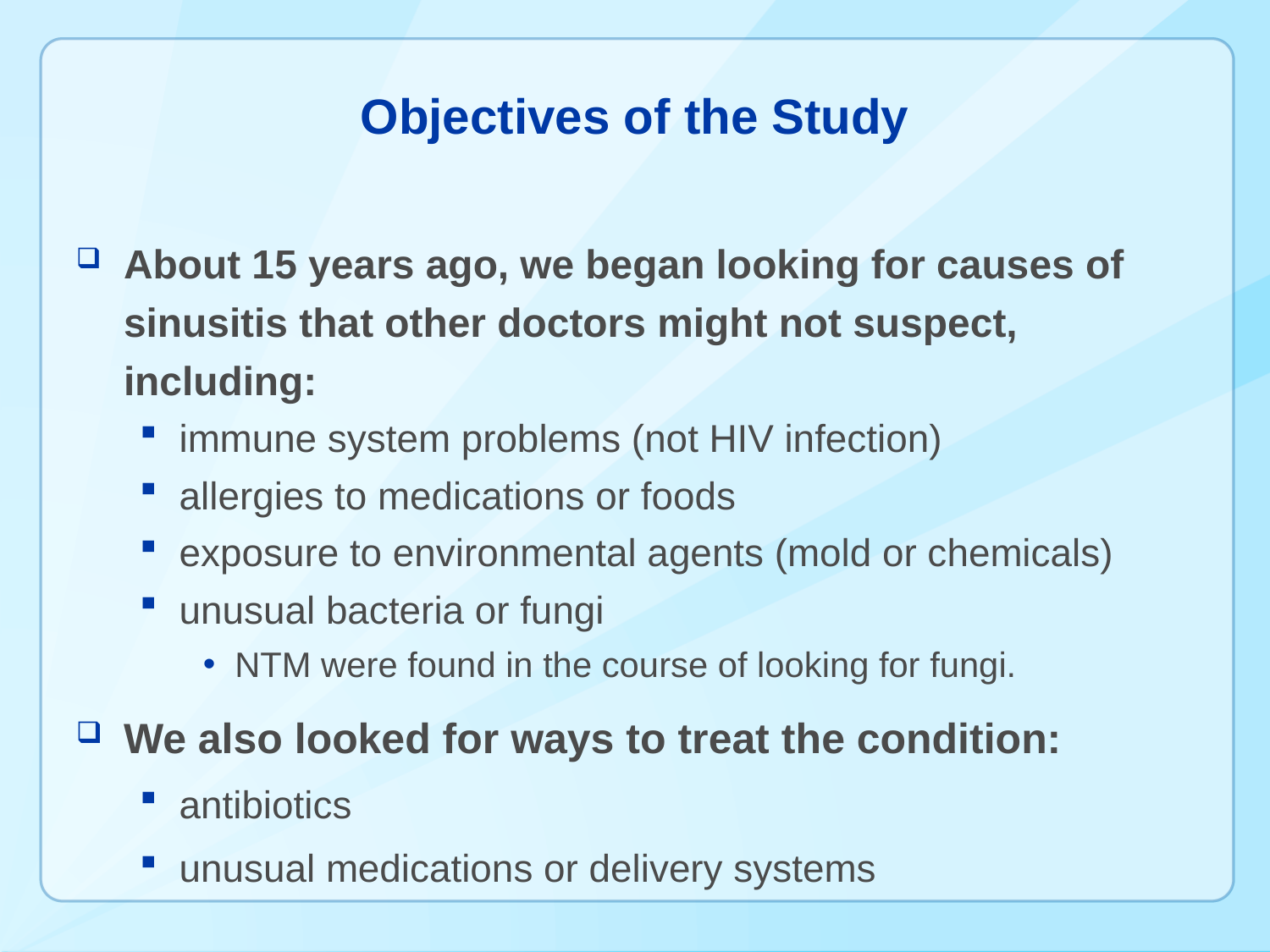

# Objectives of the Study
About 15 years ago, we began looking for causes of sinusitis that other doctors might not suspect, including:
immune system problems (not HIV infection)
allergies to medications or foods
exposure to environmental agents (mold or chemicals)
unusual bacteria or fungi
NTM were found in the course of looking for fungi.
We also looked for ways to treat the condition:
antibiotics
unusual medications or delivery systems